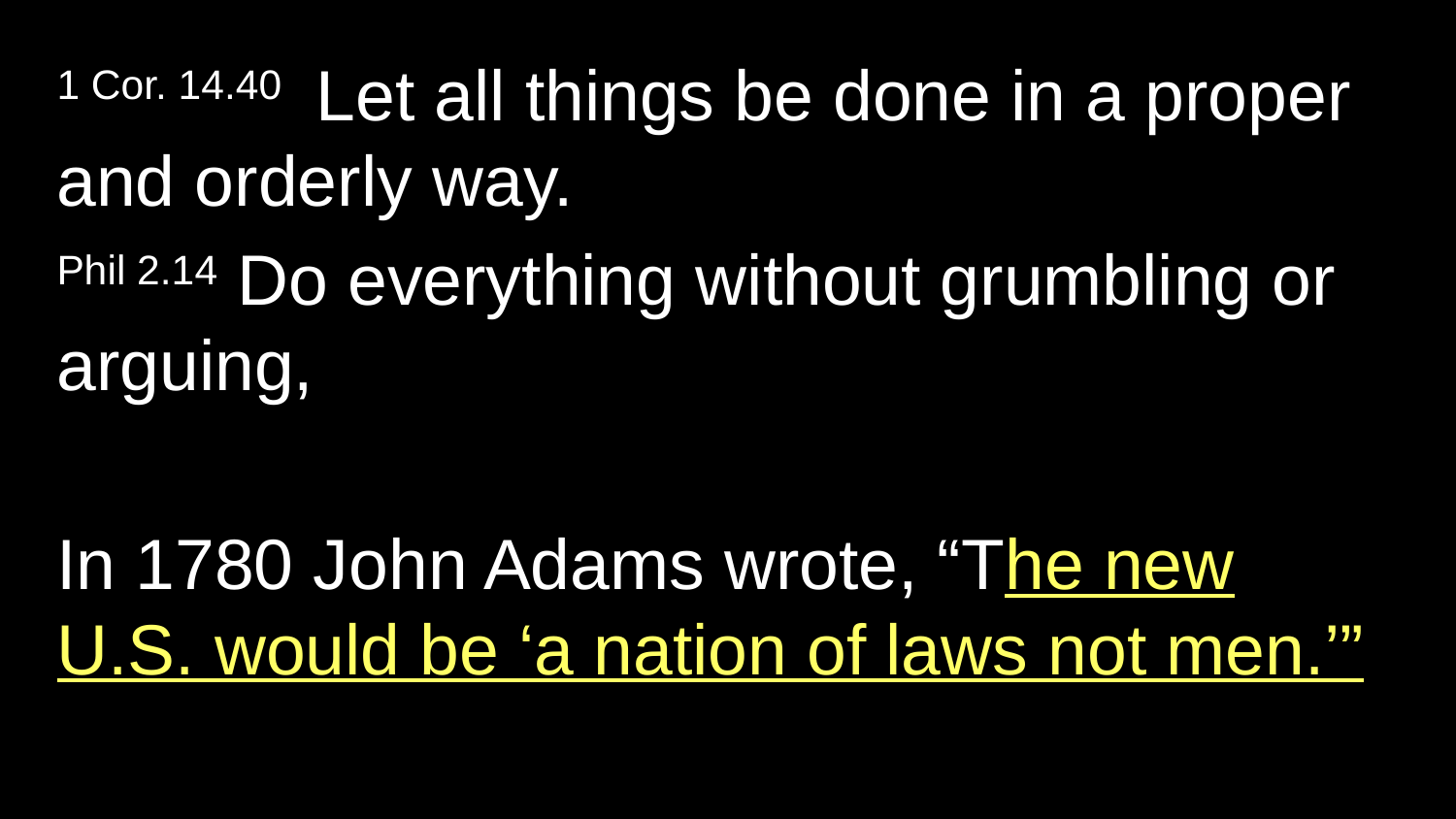

1 Cor. 14.40   Let all things be done in a proper and orderly way.
Phil 2.14 Do everything without grumbling or arguing,

In 1780 John Adams wrote, “The new U.S. would be ‘a nation of laws not men.’”